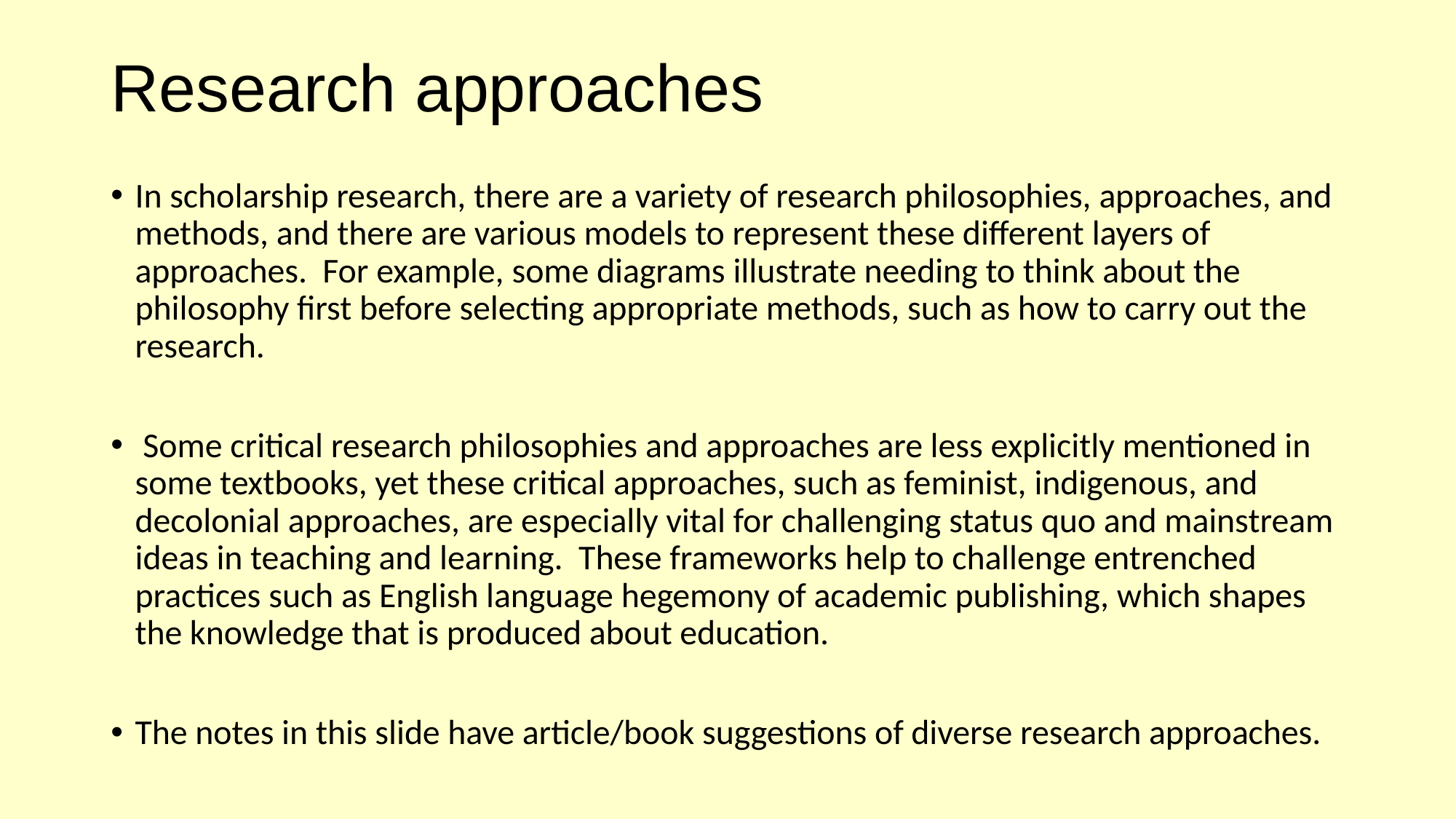

# Research approaches

In scholarship research, there are a variety of research philosophies, approaches, and methods, and there are various models to represent these different layers of approaches.  For example, some diagrams illustrate needing to think about the philosophy first before selecting appropriate methods, such as how to carry out the research.

 Some critical research philosophies and approaches are less explicitly mentioned in some textbooks, yet these critical approaches, such as feminist, indigenous, and decolonial approaches, are especially vital for challenging status quo and mainstream ideas in teaching and learning.  These frameworks help to challenge entrenched practices such as English language hegemony of academic publishing, which shapes the knowledge that is produced about education.

The notes in this slide have article/book suggestions of diverse research approaches.